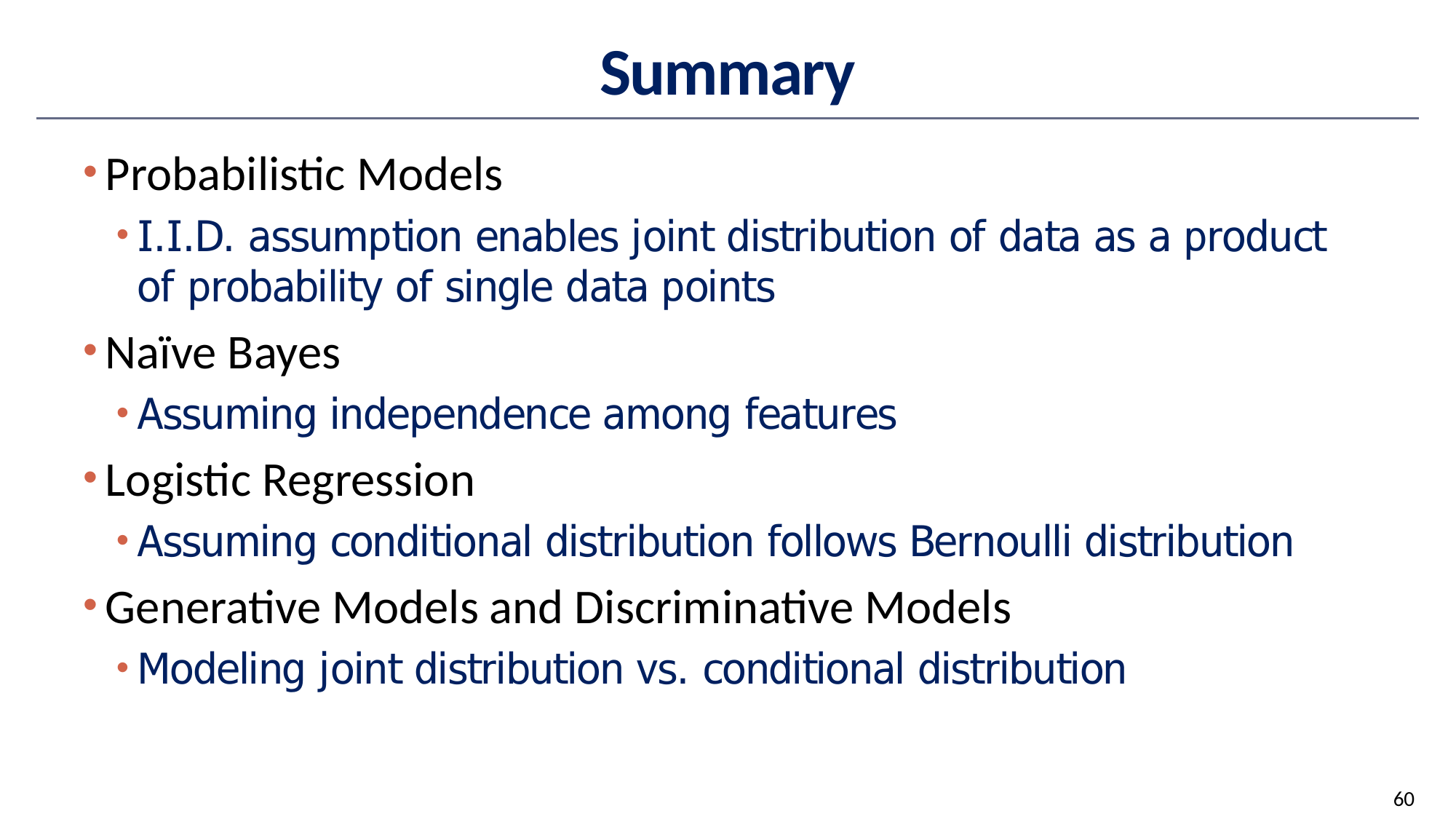

# Summary
Probabilistic Models
I.I.D. assumption enables joint distribution of data as a product of probability of single data points
Naïve Bayes
Assuming independence among features
Logistic Regression
Assuming conditional distribution follows Bernoulli distribution
Generative Models and Discriminative Models
Modeling joint distribution vs. conditional distribution
60